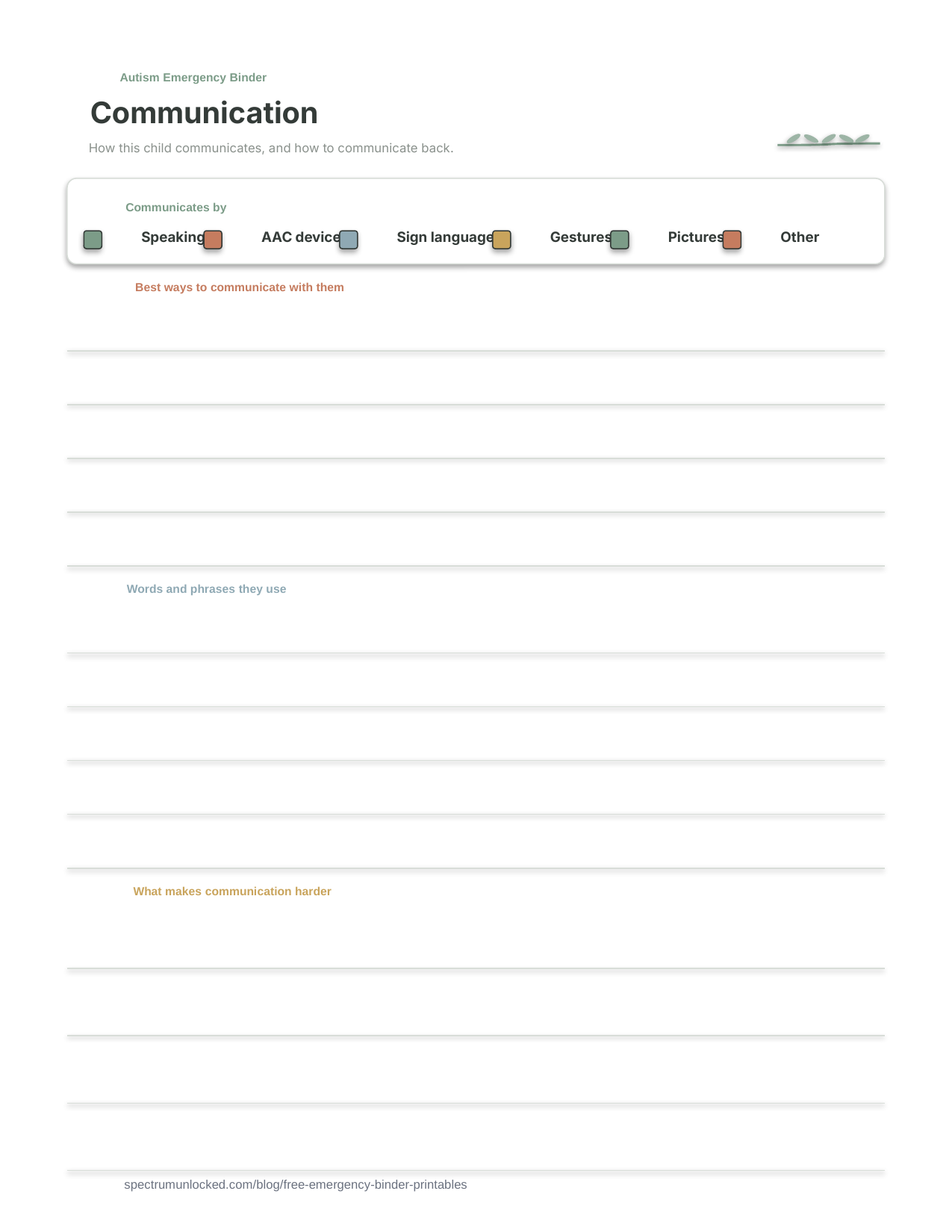

Autism Emergency Binder
Communication

How this child communicates, and how to communicate back.

Communicates by
Speaking
AAC device
Sign language
Gestures
Pictures
Other

Best ways to communicate with them

Words and phrases they use

What makes communication harder

spectrumunlocked.com/blog/free-emergency-binder-printables